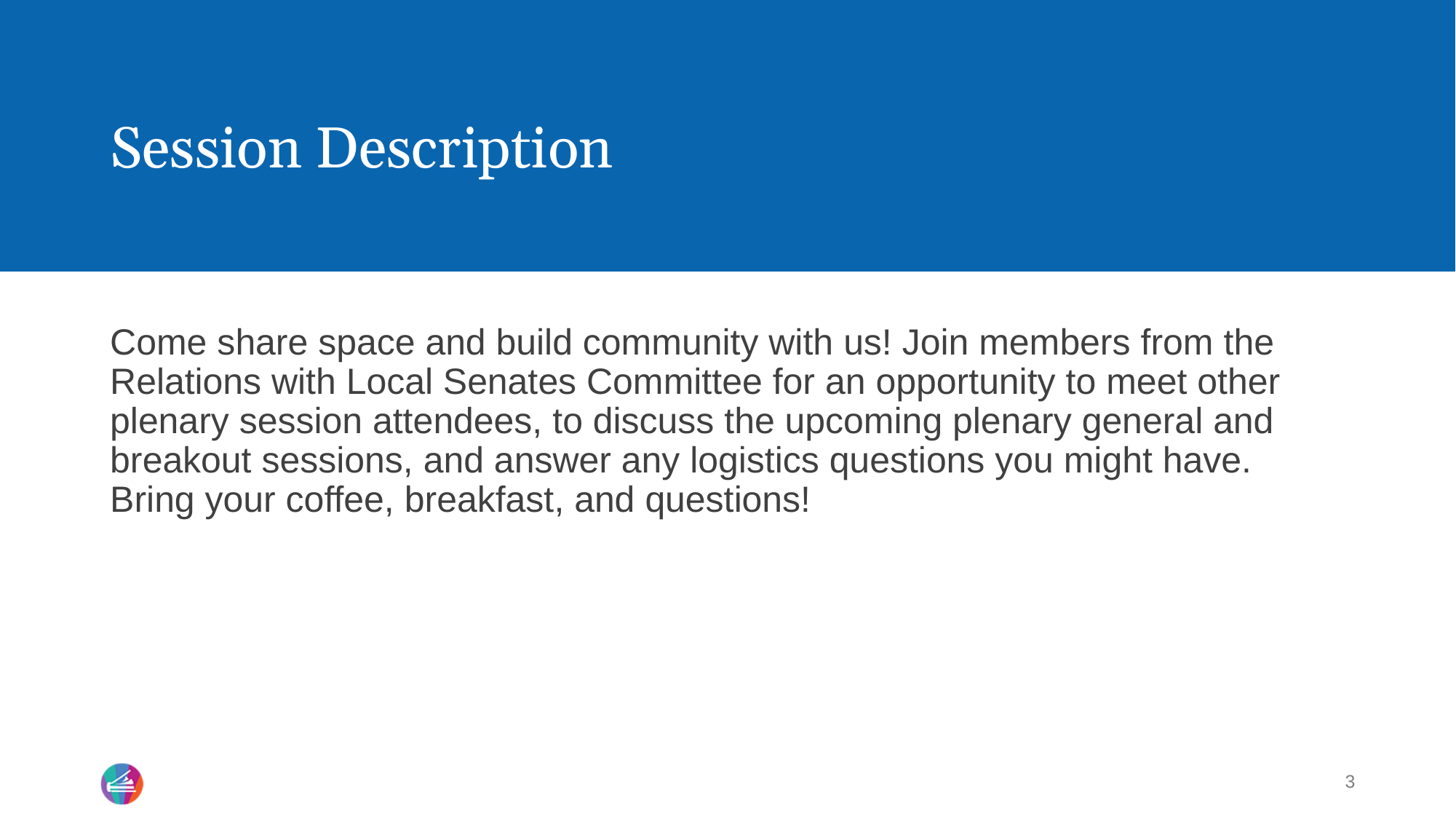

# Session Description
Come share space and build community with us! Join members from the Relations with Local Senates Committee for an opportunity to meet other plenary session attendees, to discuss the upcoming plenary general and breakout sessions, and answer any logistics questions you might have. Bring your coffee, breakfast, and questions!
3